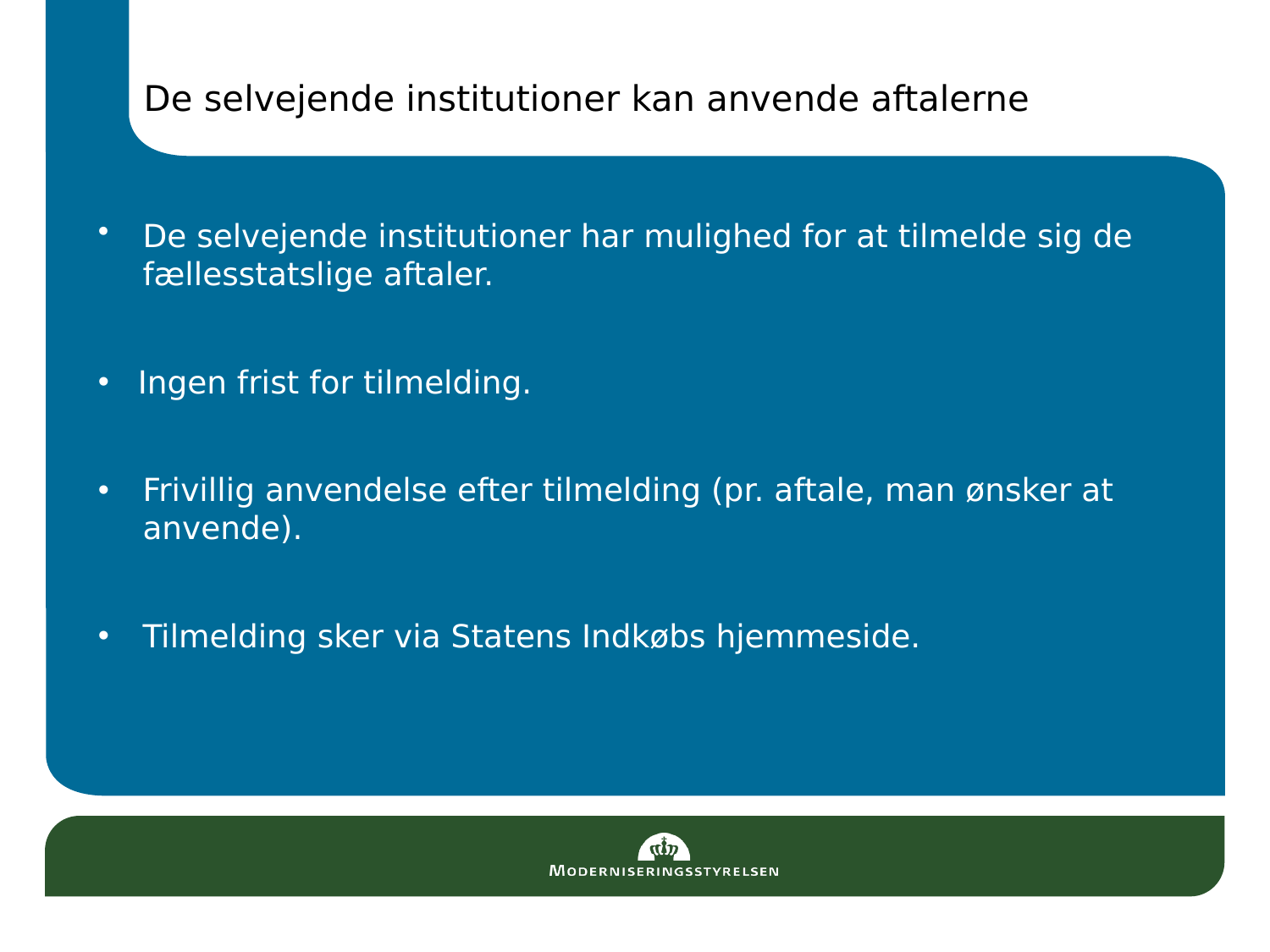

# De selvejende institutioner kan anvende aftalerne
De selvejende institutioner har mulighed for at tilmelde sig de fællesstatslige aftaler.

Ingen frist for tilmelding.

Frivillig anvendelse efter tilmelding (pr. aftale, man ønsker at anvende).

Tilmelding sker via Statens Indkøbs hjemmeside.